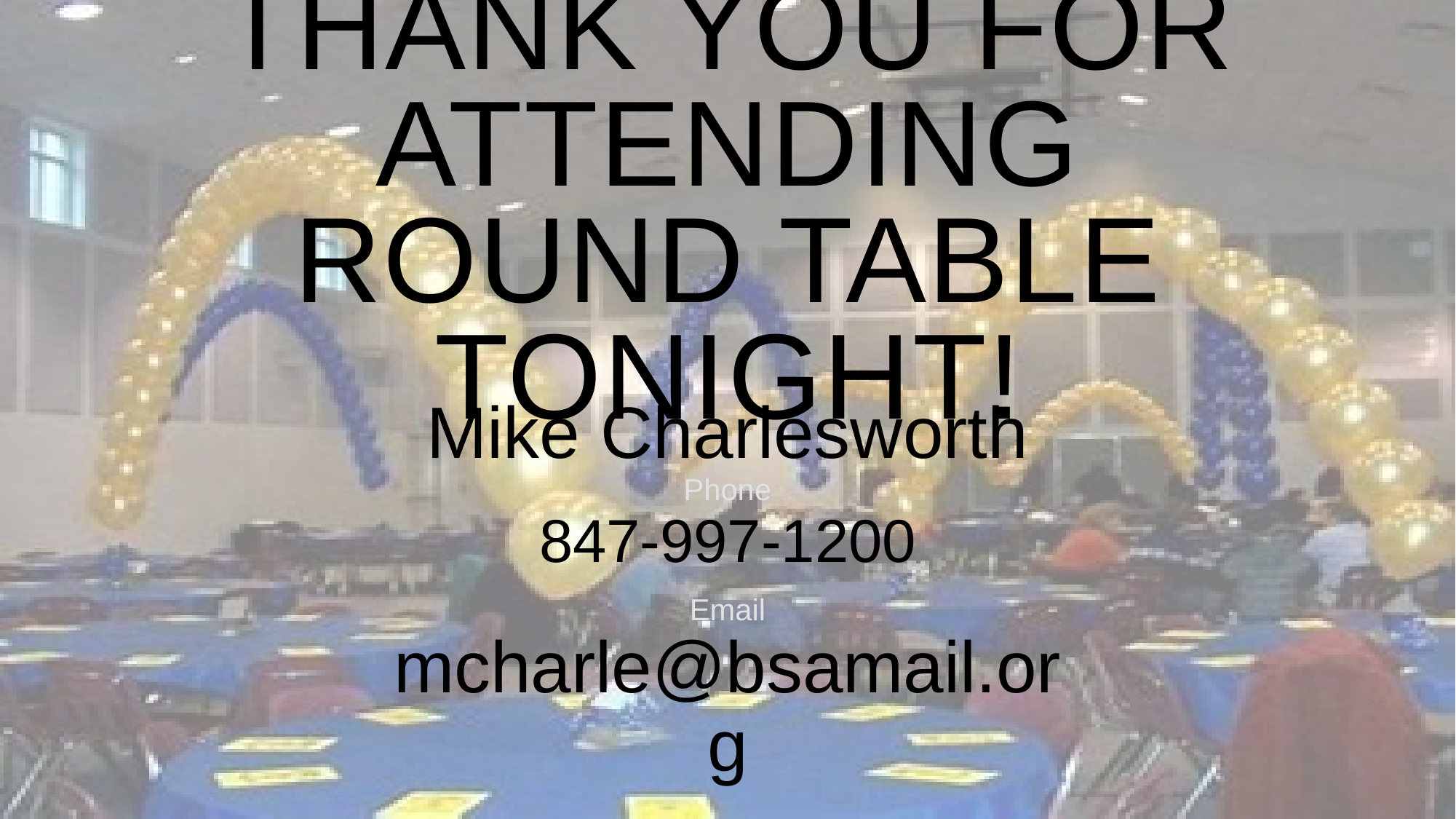

# Thank you for attending round table tonight!
Mike Charlesworth
Phone
847-997-1200
Email
mcharle@bsamail.org